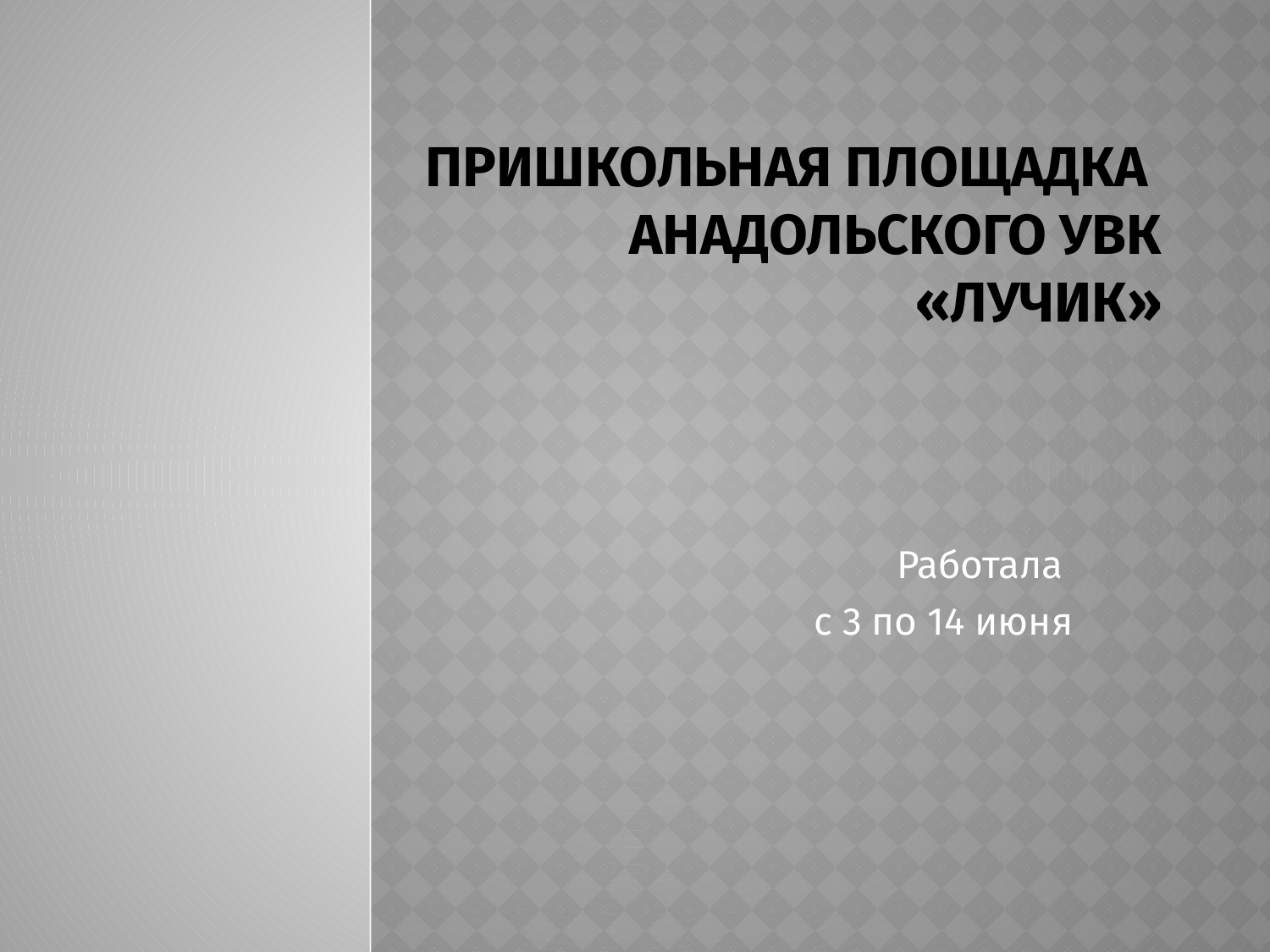

# Пришкольная площадка Анадольского УВК «Лучик»
Работала
с 3 по 14 июня